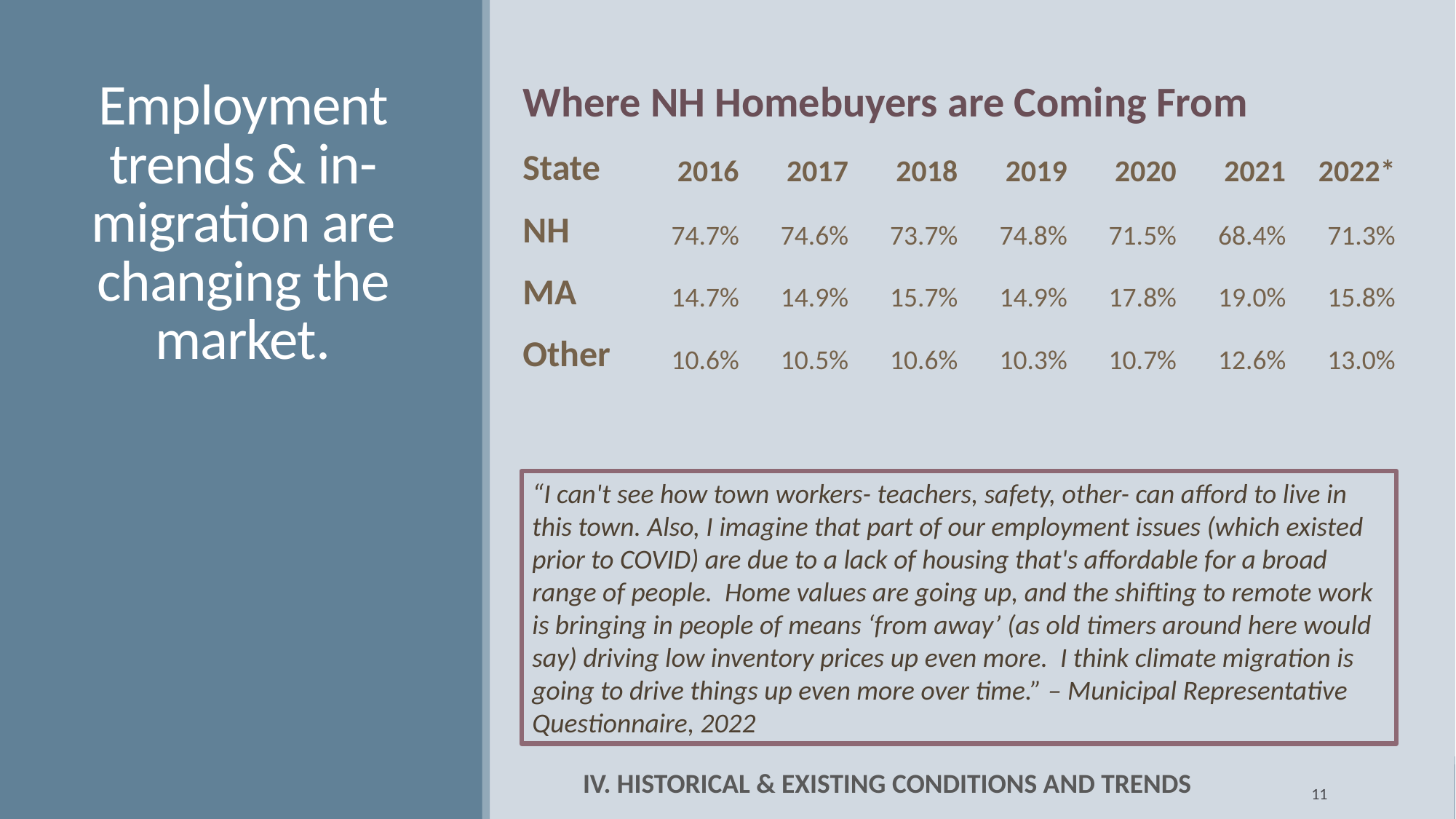

| Where NH Homebuyers are Coming From |  |  |  |  |  |  |  |
| --- | --- | --- | --- | --- | --- | --- | --- |
| State | 2016 | 2017 | 2018 | 2019 | 2020 | 2021 | 2022\* |
| NH | 74.7% | 74.6% | 73.7% | 74.8% | 71.5% | 68.4% | 71.3% |
| MA | 14.7% | 14.9% | 15.7% | 14.9% | 17.8% | 19.0% | 15.8% |
| Other | 10.6% | 10.5% | 10.6% | 10.3% | 10.7% | 12.6% | 13.0% |
# Employment trends & in-migration are changing the market.
“I can't see how town workers- teachers, safety, other- can afford to live in this town. Also, I imagine that part of our employment issues (which existed prior to COVID) are due to a lack of housing that's affordable for a broad range of people.  Home values are going up, and the shifting to remote work is bringing in people of means ‘from away’ (as old timers around here would say) driving low inventory prices up even more.  I think climate migration is going to drive things up even more over time.” – Municipal Representative Questionnaire, 2022
 IV. HISTORICAL & EXISTING CONDITIONS AND TRENDS
11